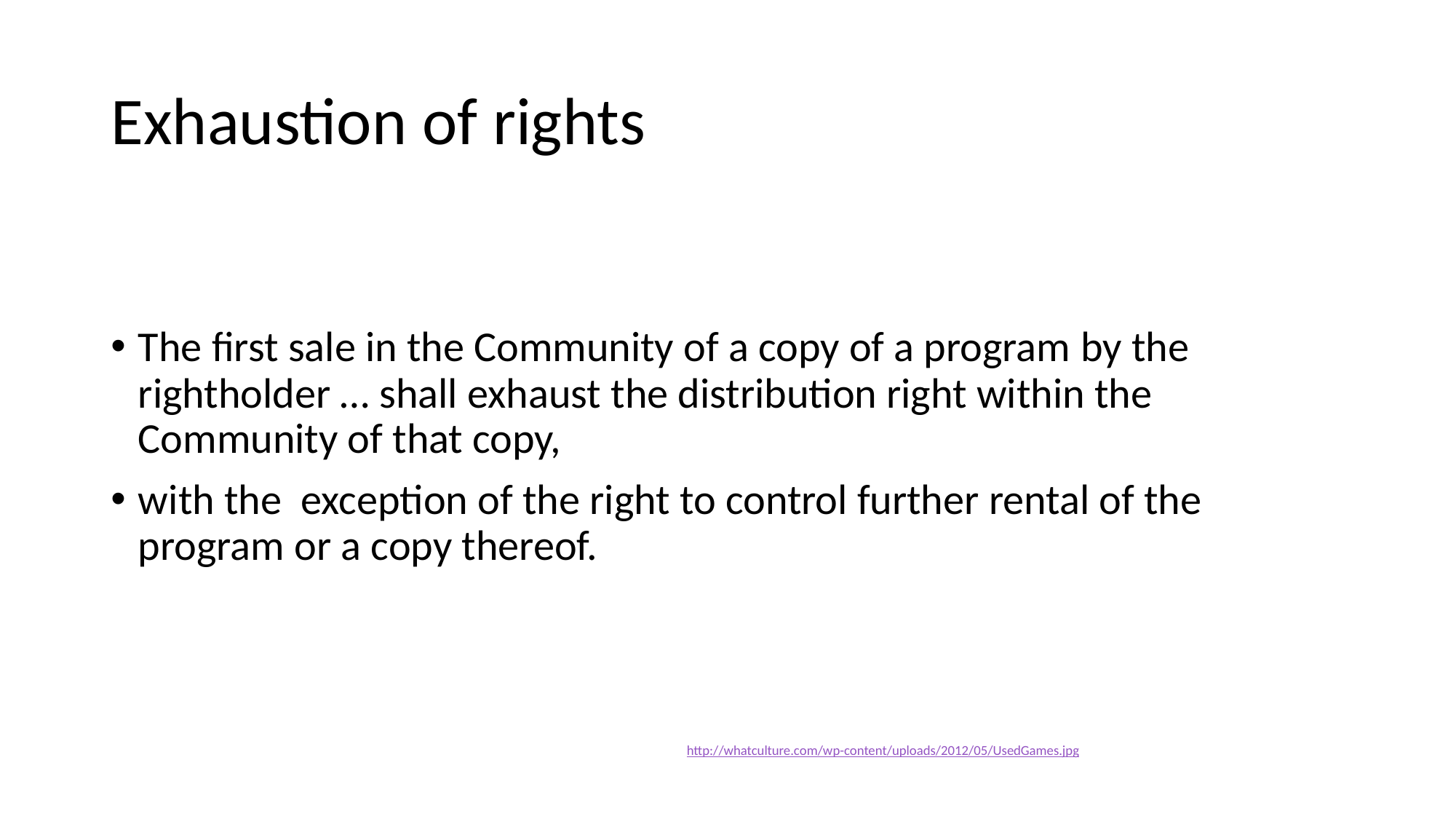

# Exhaustion of rights
The first sale in the Community of a copy of a program by the rightholder … shall exhaust the distribution right within the Community of that copy,
with the  exception of the right to control further rental of the  program or a copy thereof.

http://whatculture.com/wp-content/uploads/2012/05/UsedGames.jpg